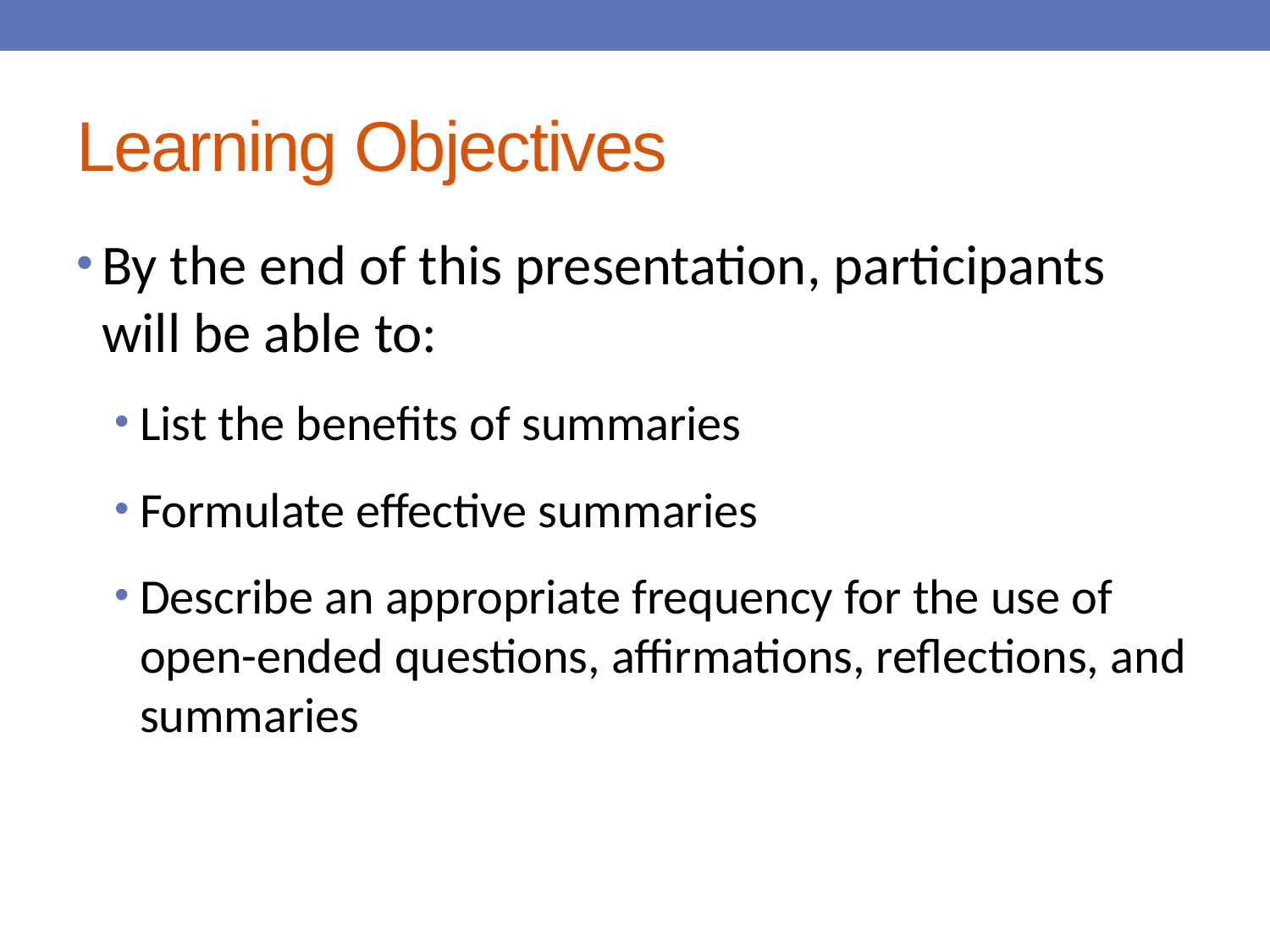

# Learning Objectives
By the end of this presentation, participants will be able to:
List the benefits of summaries
Formulate effective summaries
Describe an appropriate frequency for the use of open-ended questions, affirmations, reflections, and summaries